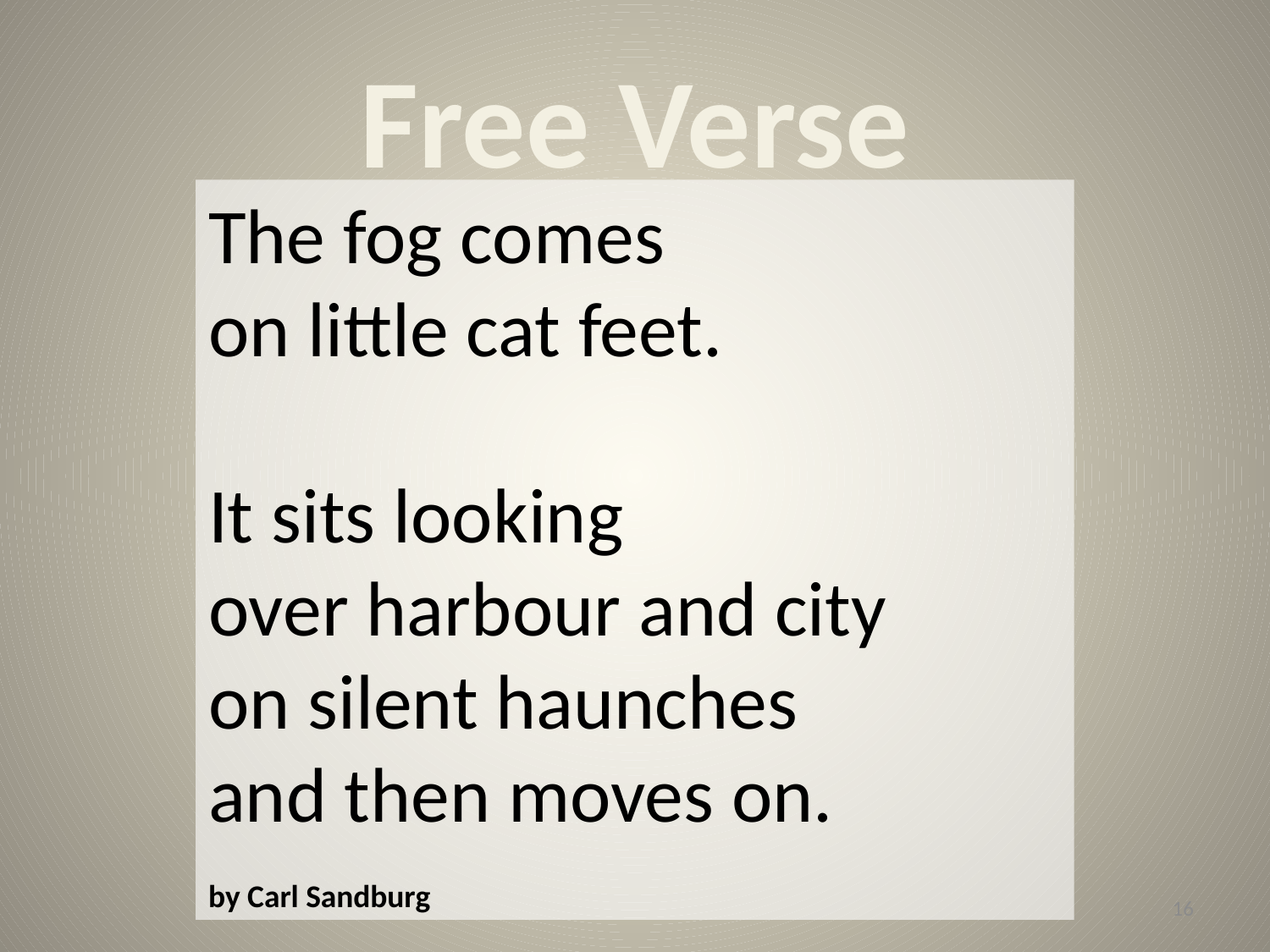

# Free Verse
The fog comes
on little cat feet.

It sits looking
over harbour and city
on silent haunches
and then moves on.

by Carl Sandburg
16